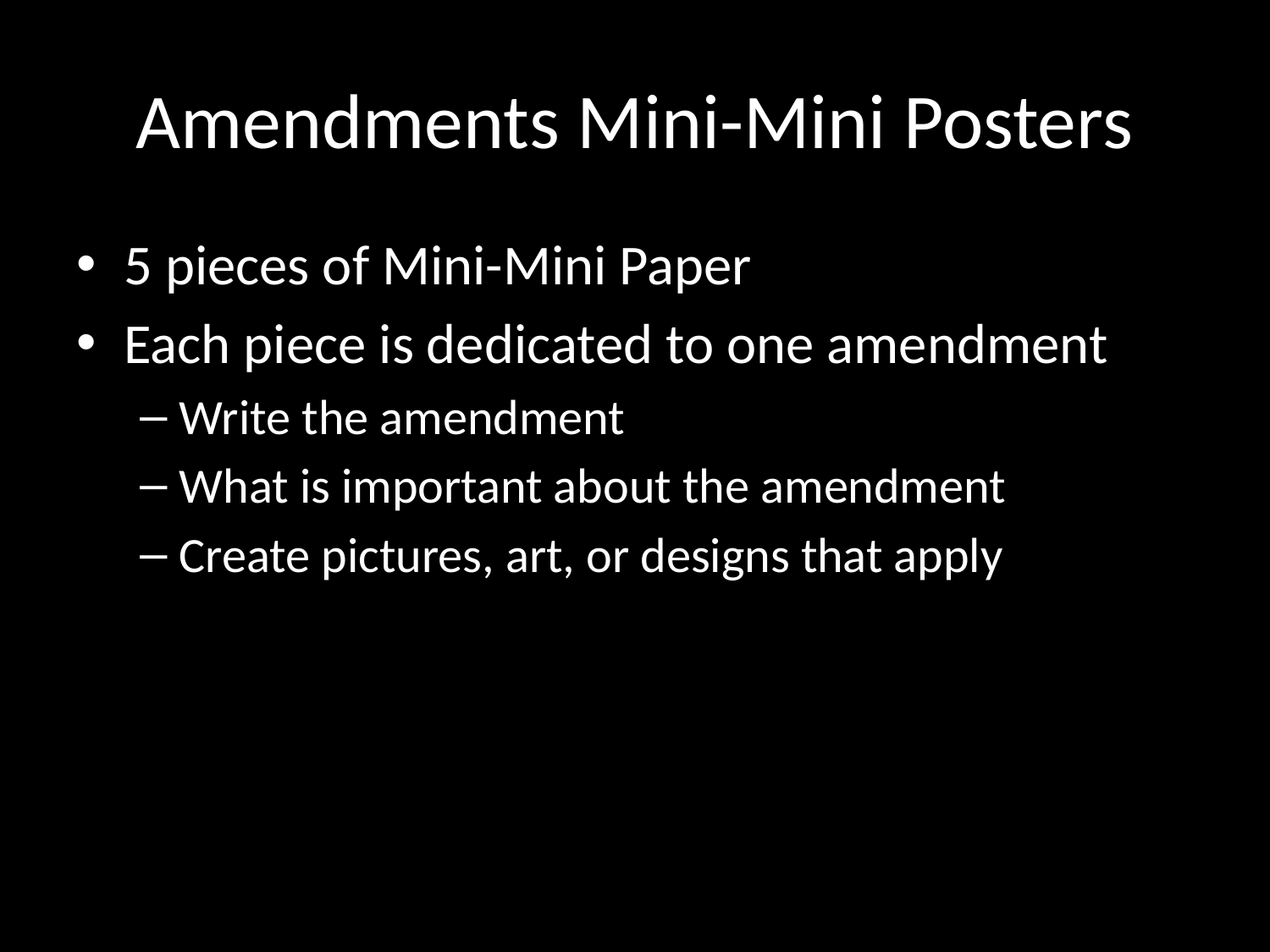

# Amendments Mini-Mini Posters
5 pieces of Mini-Mini Paper
Each piece is dedicated to one amendment
Write the amendment
What is important about the amendment
Create pictures, art, or designs that apply